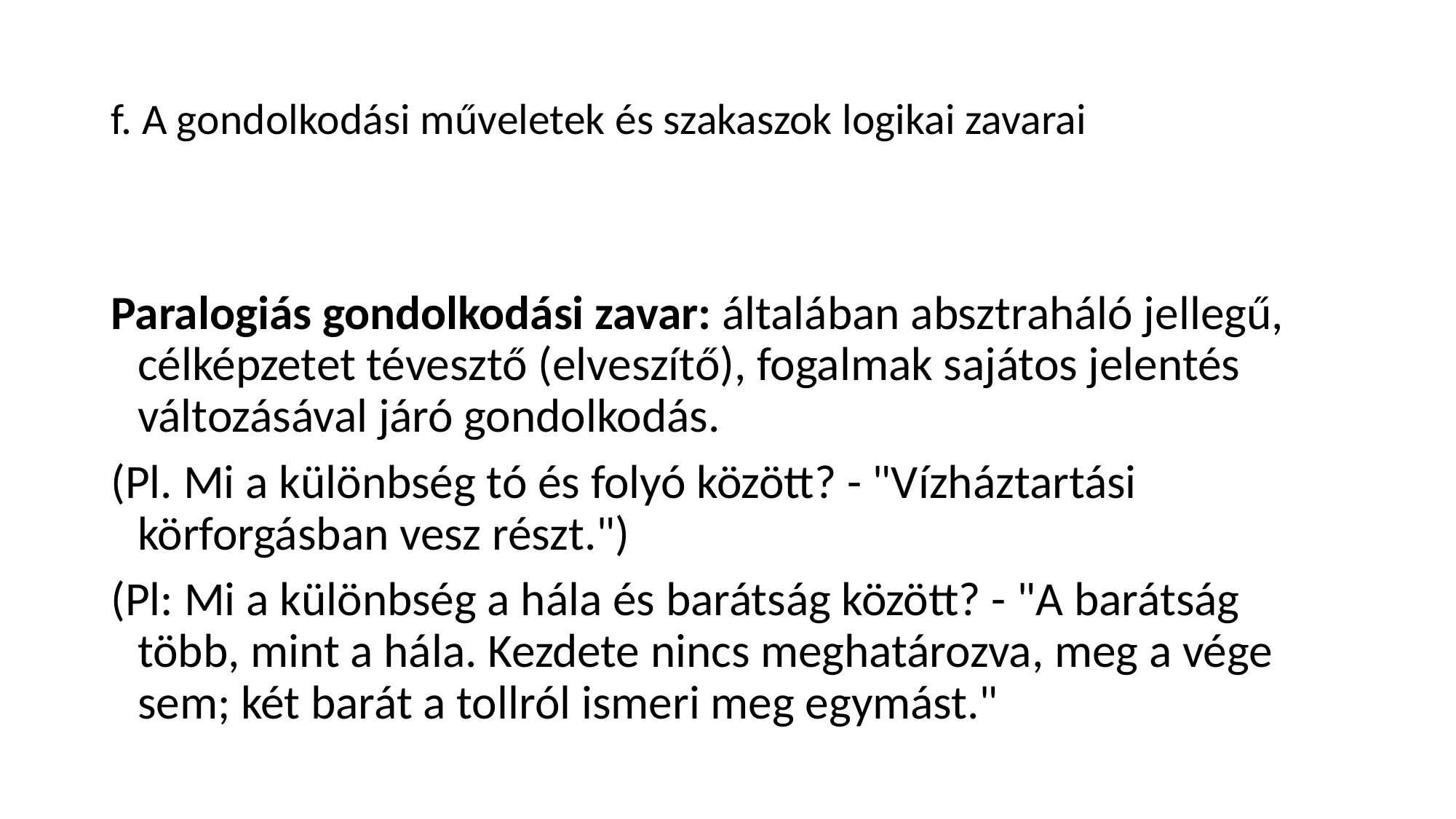

# f. A gondolkodási műveletek és szakaszok logikai zavarai

Paralogiás gondolkodási zavar: általában absztraháló jellegű, célképzetet tévesztő (elveszítő), fogalmak sajátos jelentés változásával járó gondolkodás.
(Pl. Mi a különbség tó és folyó között? - "Vízháztartási körforgásban vesz részt.")
(Pl: Mi a különbség a hála és barátság között? - "A barátság több, mint a hála. Kezdete nincs meghatározva, meg a vége sem; két barát a tollról ismeri meg egymást."